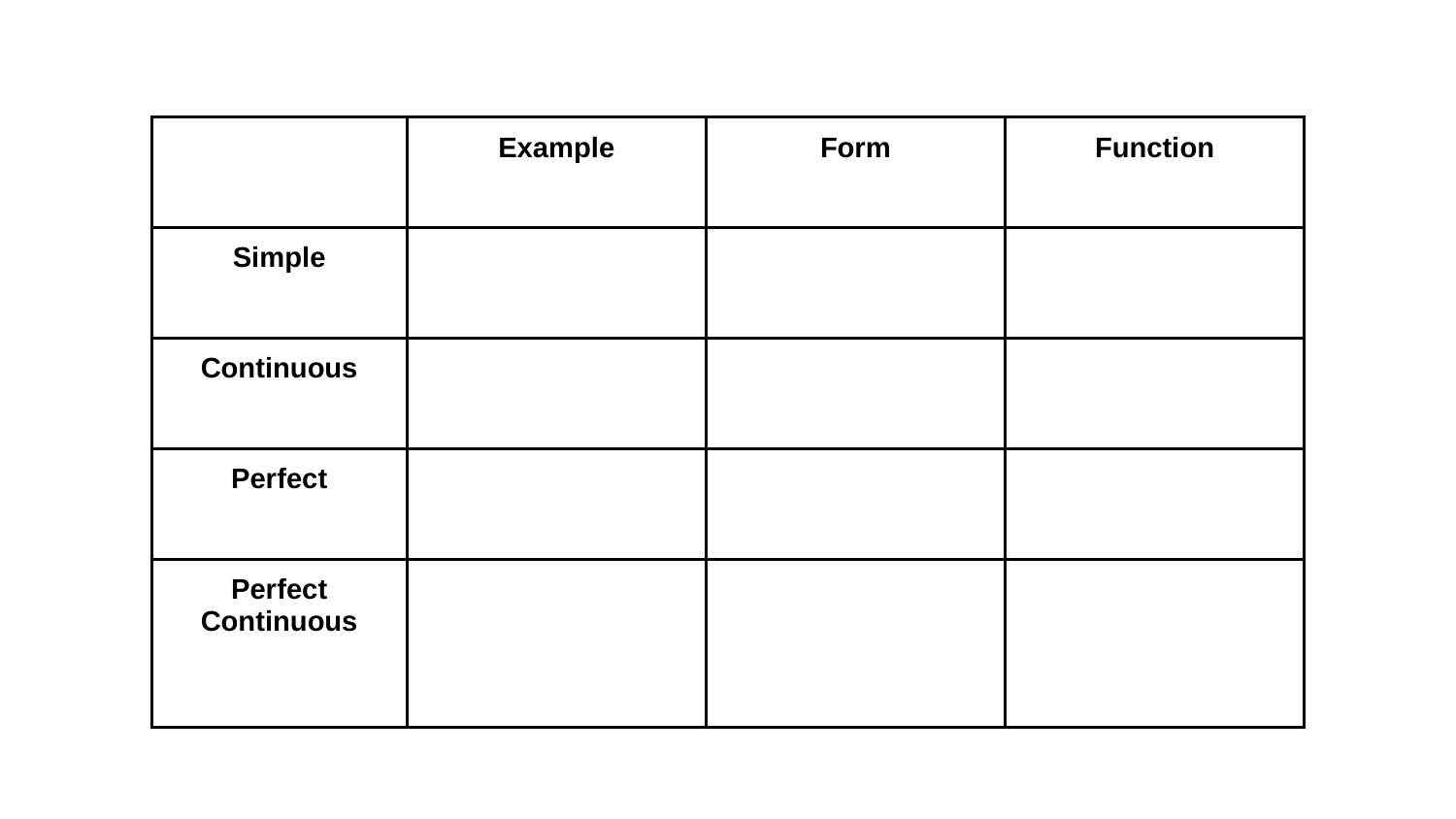

|  | Example | Form | Function |
| --- | --- | --- | --- |
| Simple |  |  |  |
| Continuous |  |  |  |
| Perfect |  |  |  |
| Perfect Continuous |  |  |  |